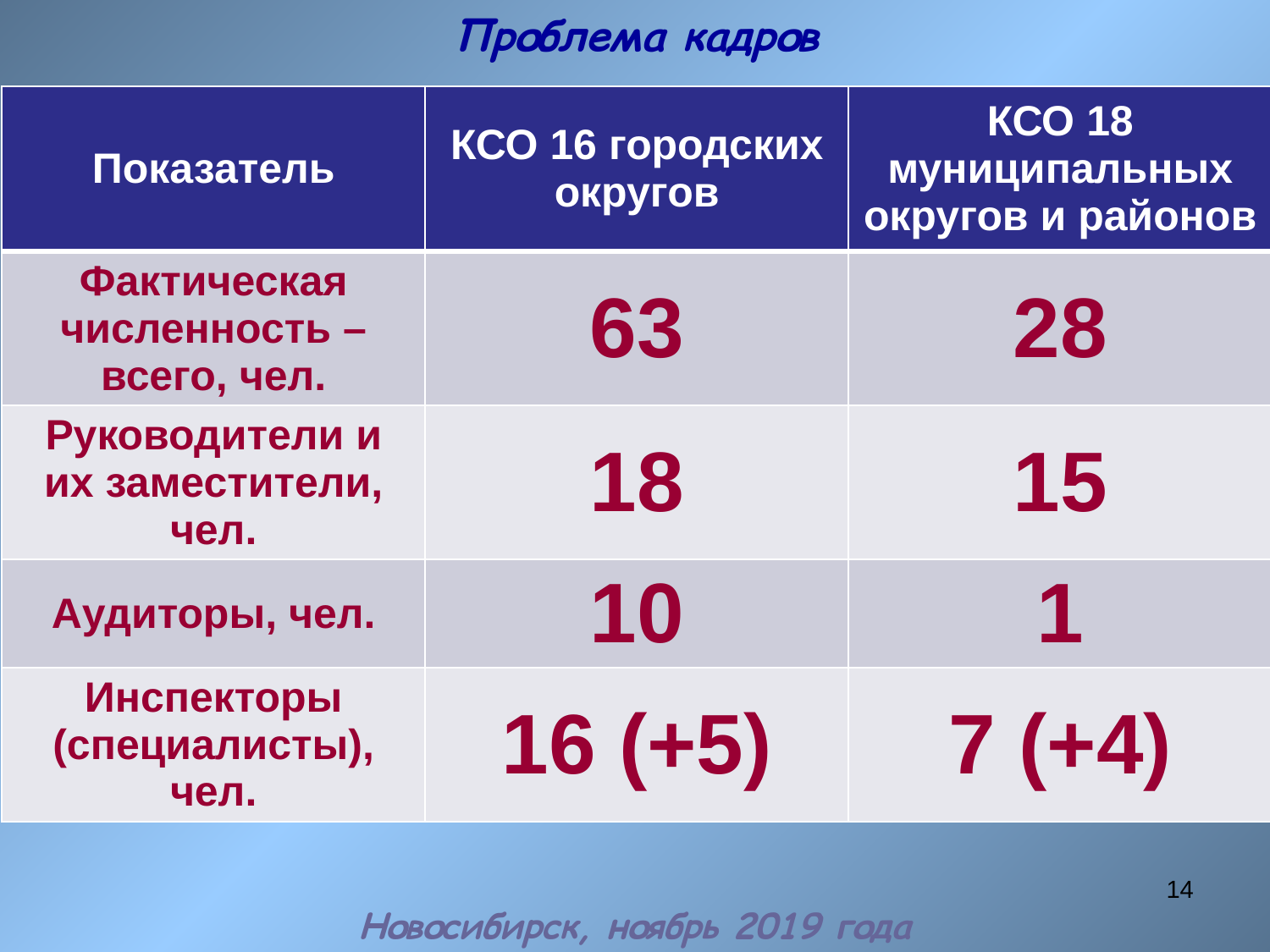

Проблема кадров
| Показатель | КСО 16 городских округов | КСО 18 муниципальных округов и районов |
| --- | --- | --- |
| Фактическая численность –всего, чел. | 63 | 28 |
| Руководители и их заместители, чел. | 18 | 15 |
| Аудиторы, чел. | 10 | 1 |
| Инспекторы (специалисты), чел. | 16 (+5) | 7 (+4) |
14
Новосибирск, ноябрь 2019 года